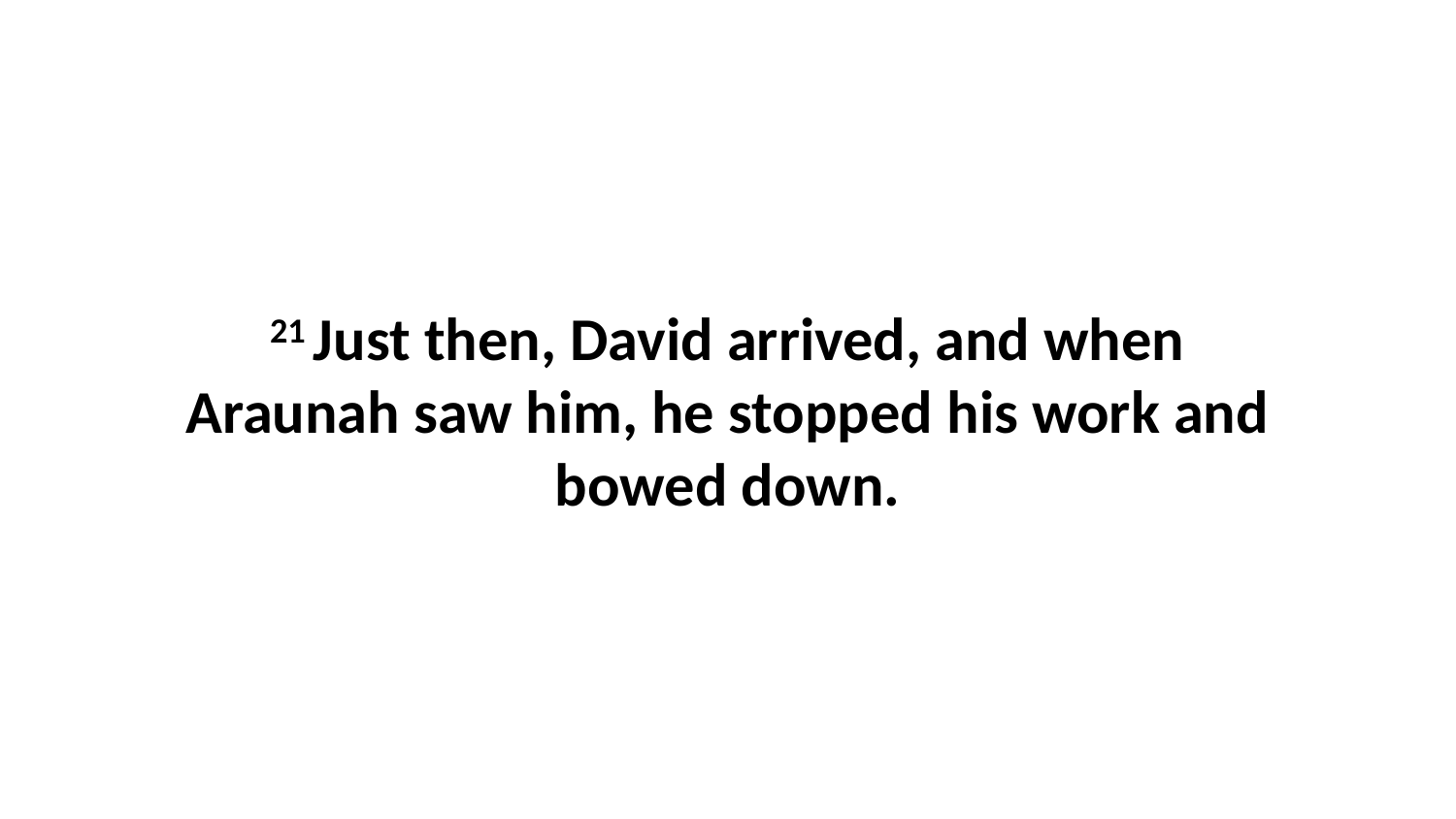

21 Just then, David arrived, and when Araunah saw him, he stopped his work and bowed down.